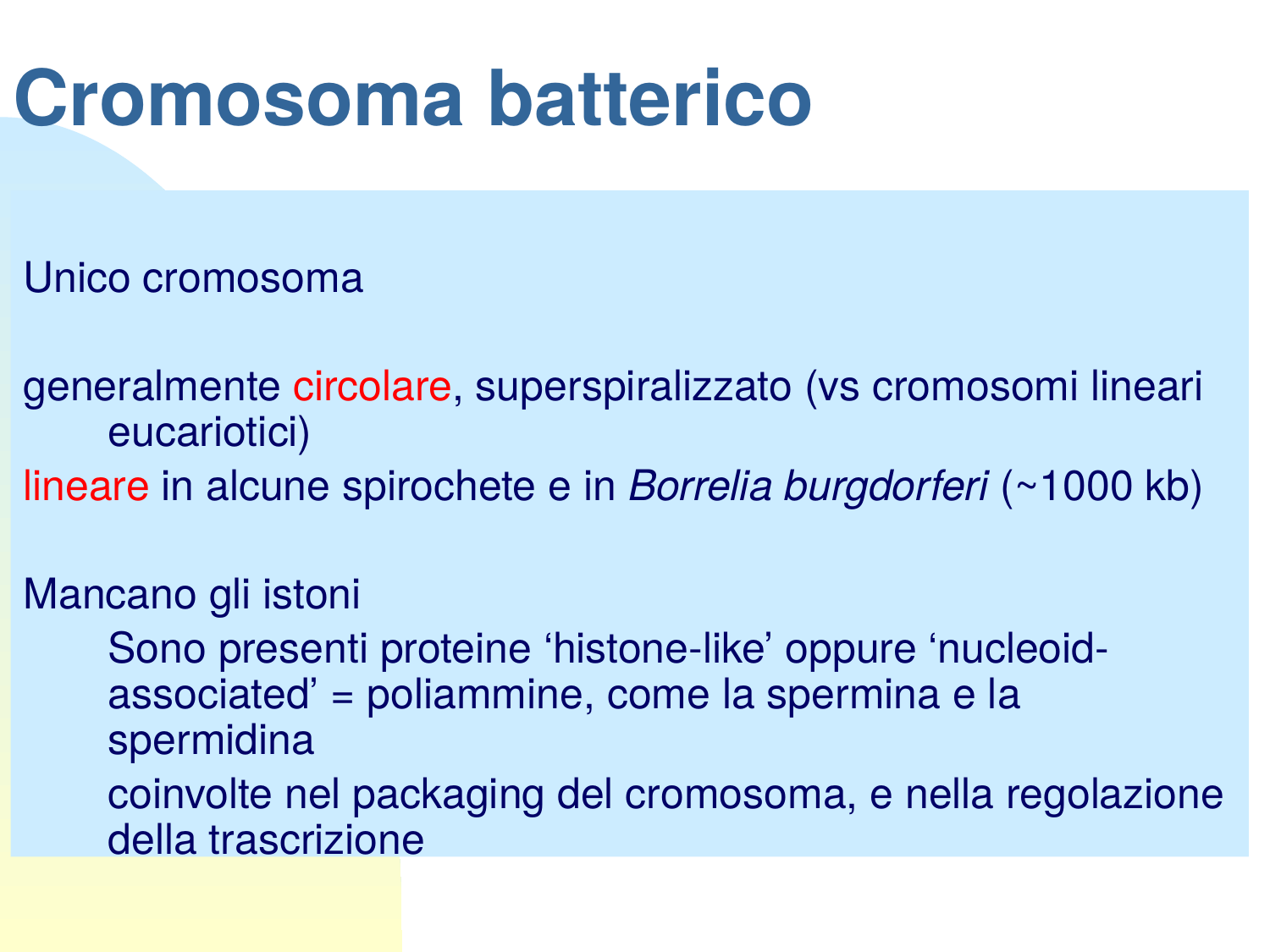

# Cromosoma batterico

Unico cromosoma

generalmente circolare, superspiralizzato (vs cromosomi lineari eucariotici)
lineare in alcune spirochete e in Borrelia burgdorferi (~1000 kb)

Mancano gli istoni
	Sono presenti proteine ‘histone-like’ oppure ‘nucleoid-associated’ = poliammine, come la spermina e la spermidina
	coinvolte nel packaging del cromosoma, e nella regolazione della trascrizione